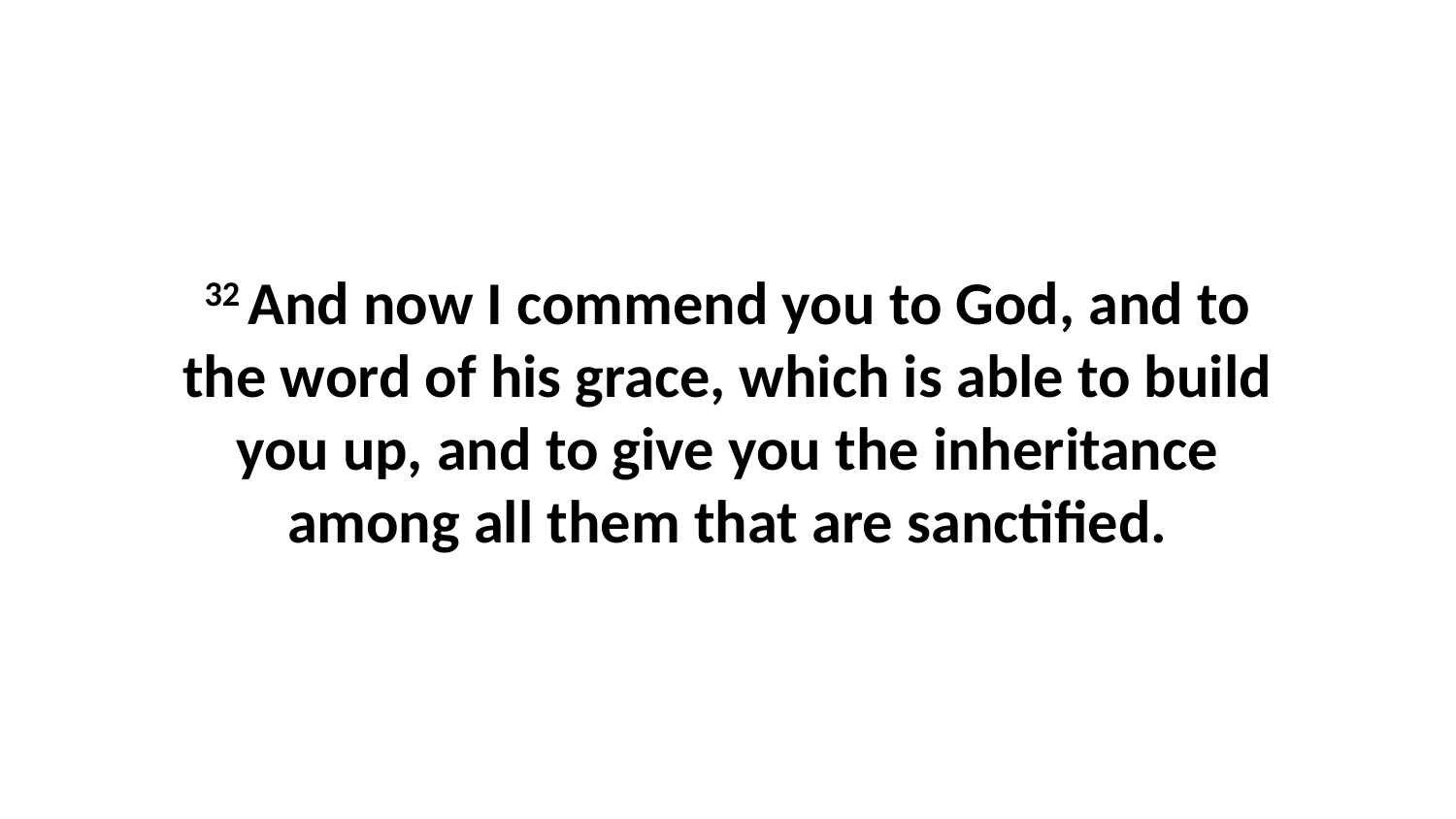

32 And now I commend you to God, and to the word of his grace, which is able to build you up, and to give you the inheritance among all them that are sanctified.